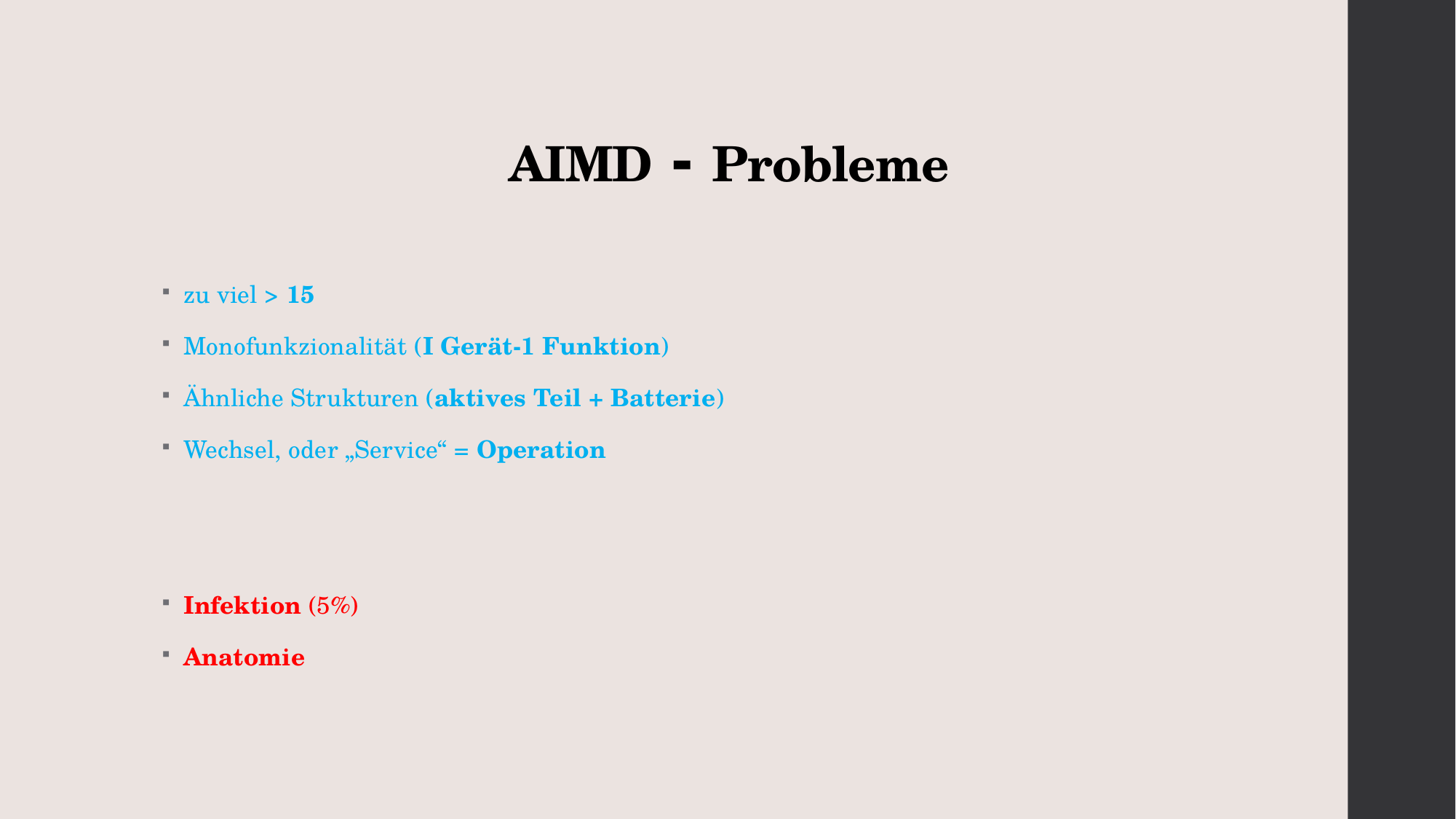

# AIMD - Probleme

zu viel > 15
Monofunkzionalität (I Gerät-1 Funktion)
Ähnliche Strukturen (aktives Teil + Batterie)
Wechsel, oder „Service“ = Operation

Infektion (5%)
Anatomie